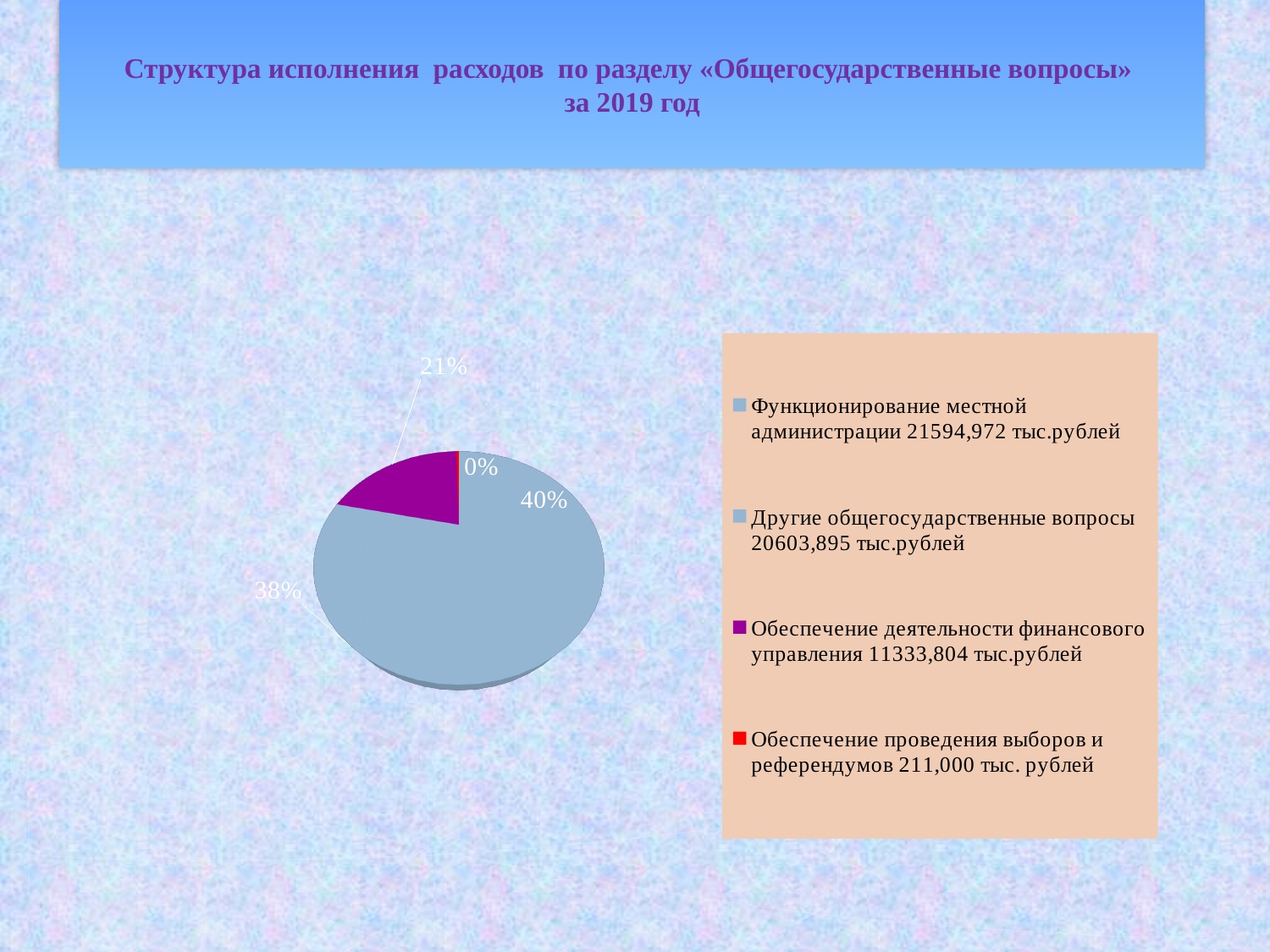

Структура исполнения  расходов  по разделу «Общегосударственные вопросы»
за 2019 год

[unsupported chart]